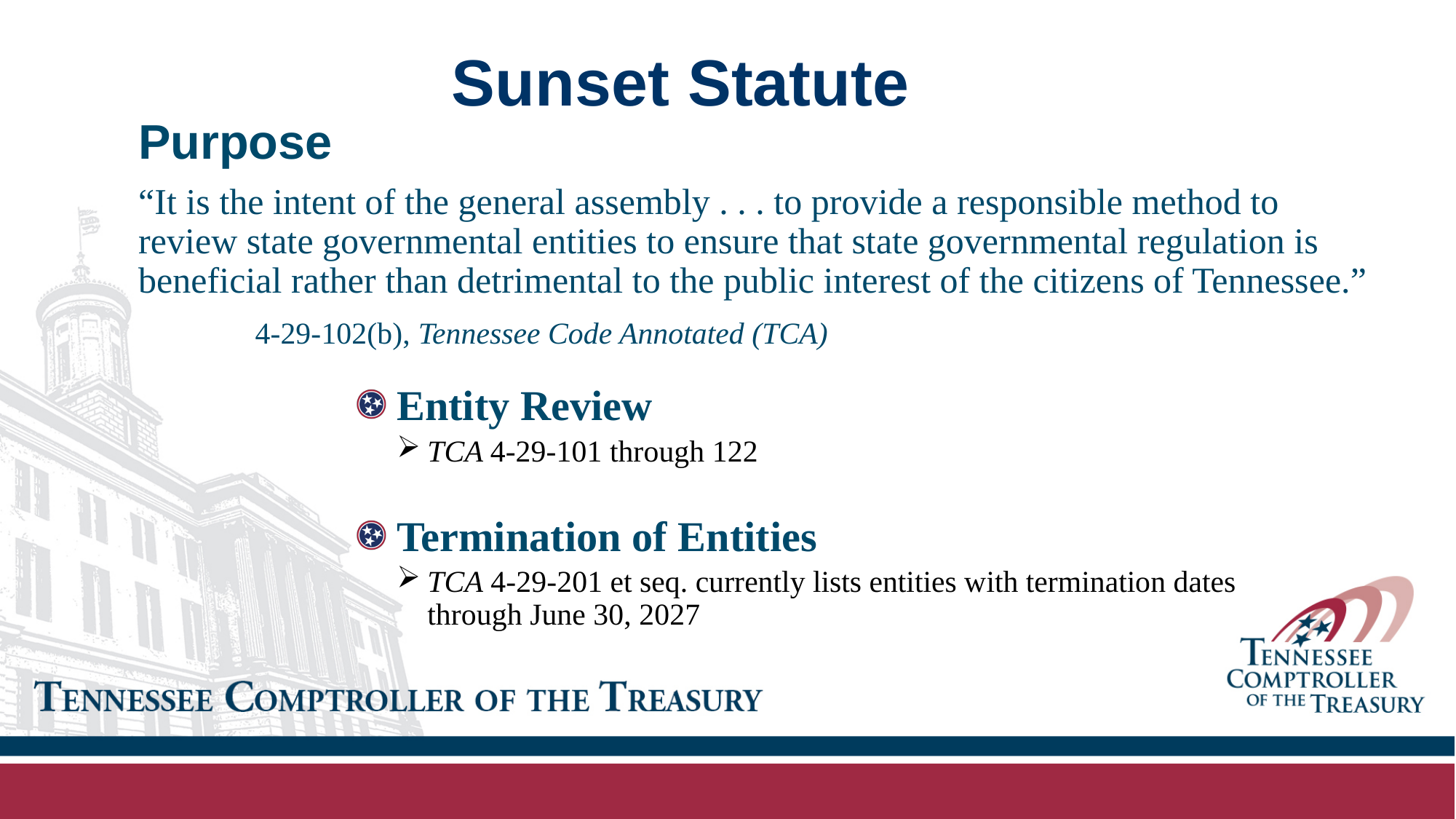

Sunset Statute
Purpose
“It is the intent of the general assembly . . . to provide a responsible method to review state governmental entities to ensure that state governmental regulation is beneficial rather than detrimental to the public interest of the citizens of Tennessee.”
	 4-29-102(b), Tennessee Code Annotated (TCA)

Entity Review
TCA 4-29-101 through 122

Termination of Entities
TCA 4-29-201 et seq. currently lists entities with termination dates through June 30, 2027